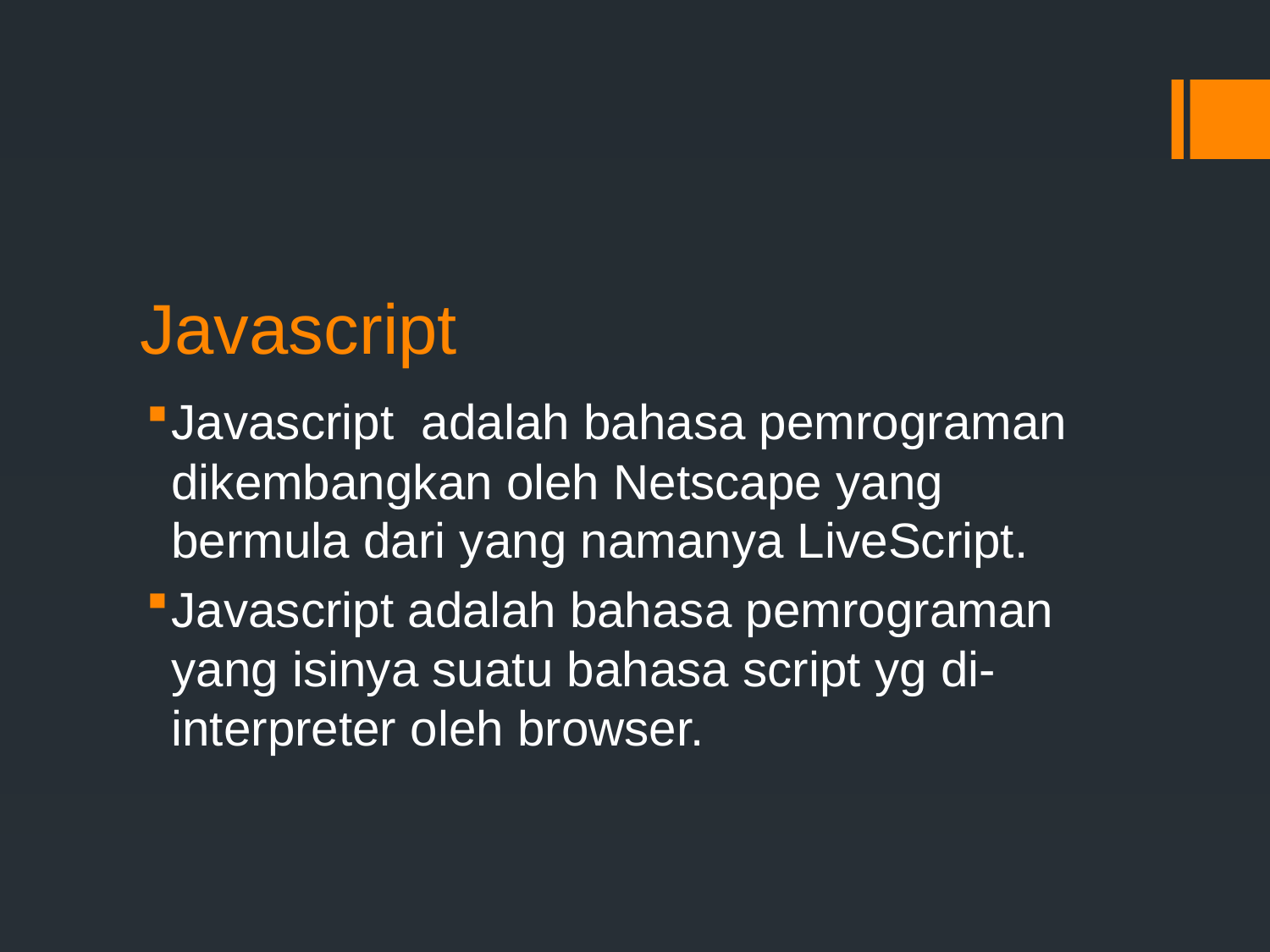

# Javascript
Javascript  adalah bahasa pemrograman dikembangkan oleh Netscape yang bermula dari yang namanya LiveScript.
Javascript adalah bahasa pemrograman yang isinya suatu bahasa script yg di-interpreter oleh browser.